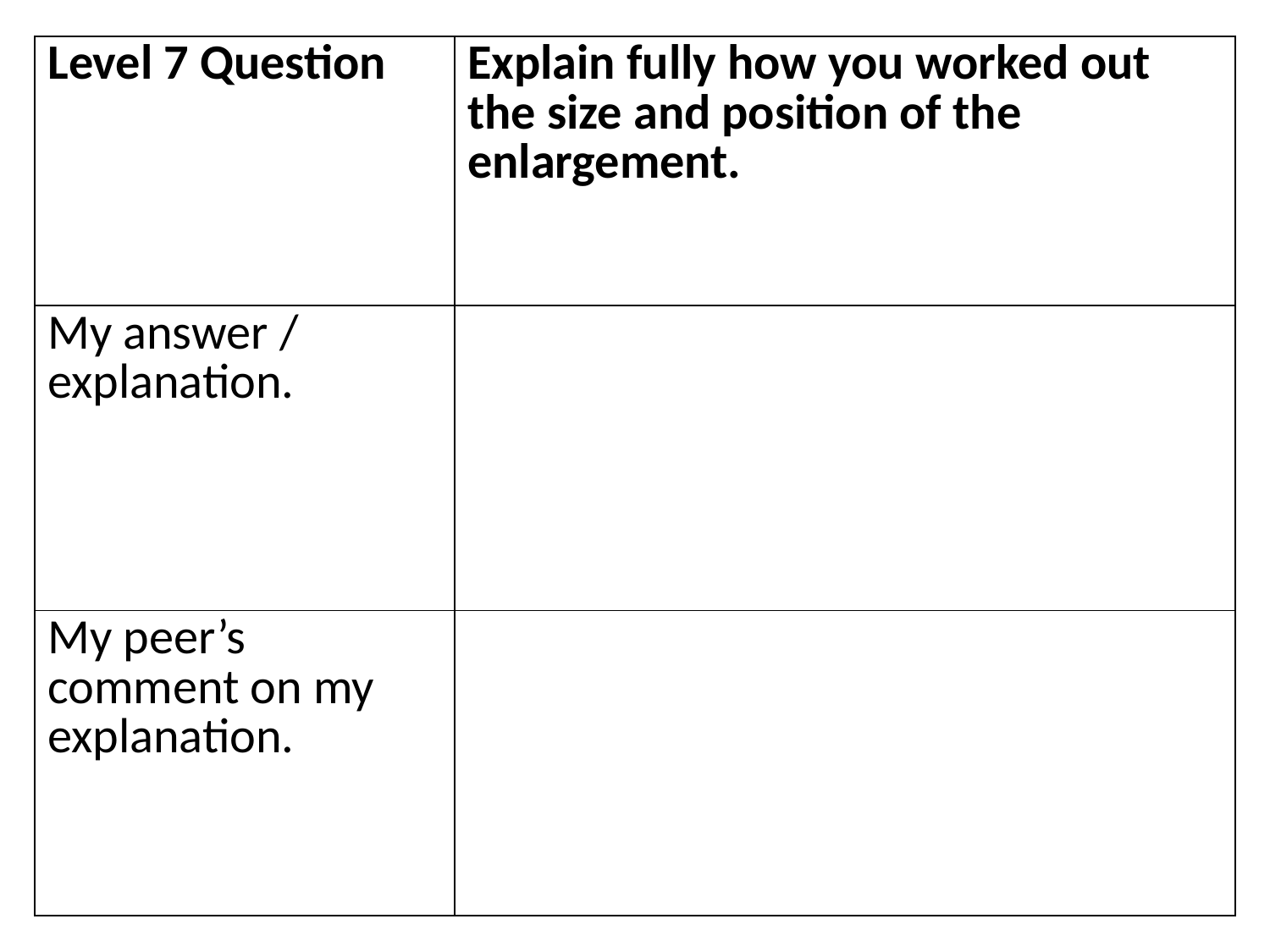

| Level 7 Question | Explain fully how you worked out the size and position of the enlargement. |
| --- | --- |
| My answer / explanation. |  |
| My peer’s comment on my explanation. |  |